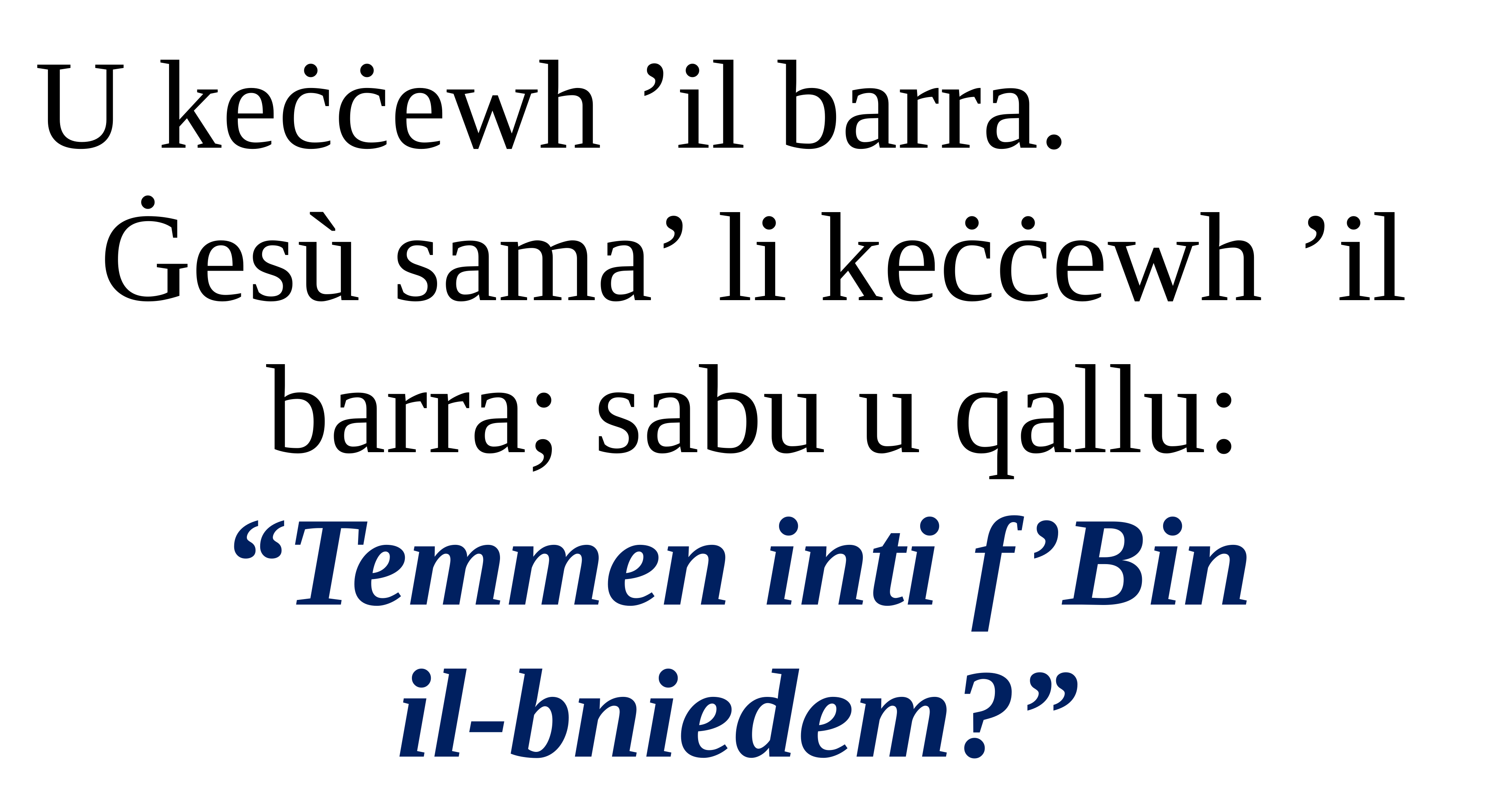

U keċċewh ’il barra.
Ġesù sama’ li keċċewh ’il barra; sabu u qallu: “Temmen inti f’Bin
il-bniedem?”